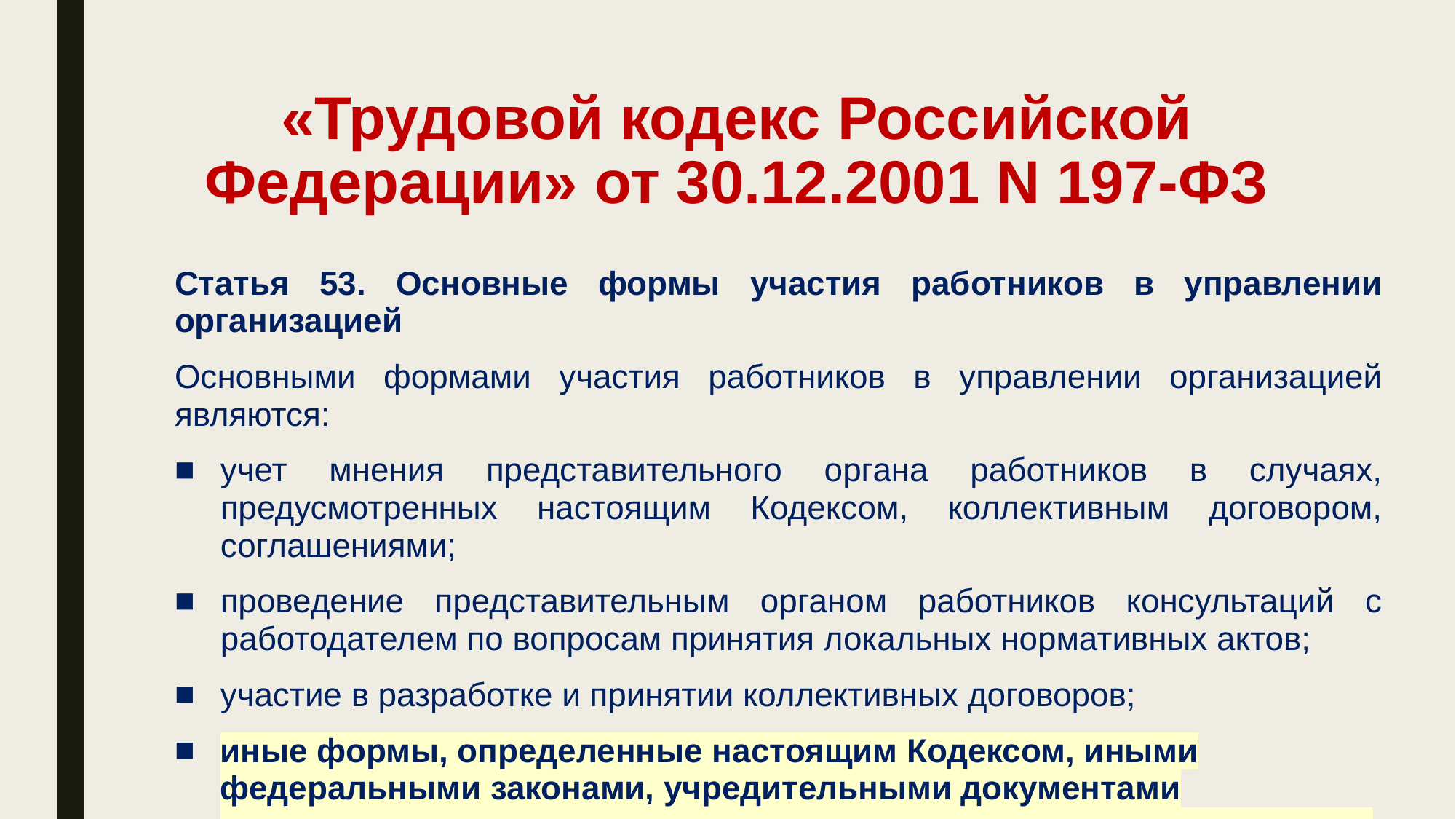

# «Трудовой кодекс Российской Федерации» от 30.12.2001 N 197-ФЗ
Статья 53. Основные формы участия работников в управлении организацией
Основными формами участия работников в управлении организацией являются:
учет мнения представительного органа работников в случаях, предусмотренных настоящим Кодексом, коллективным договором, соглашениями;
проведение представительным органом работников консультаций с работодателем по вопросам принятия локальных нормативных актов;
участие в разработке и принятии коллективных договоров;
иные формы, определенные настоящим Кодексом, иными федеральными законами, учредительными документами организации, коллективным договором, соглашениями, локальными нормативными актами.